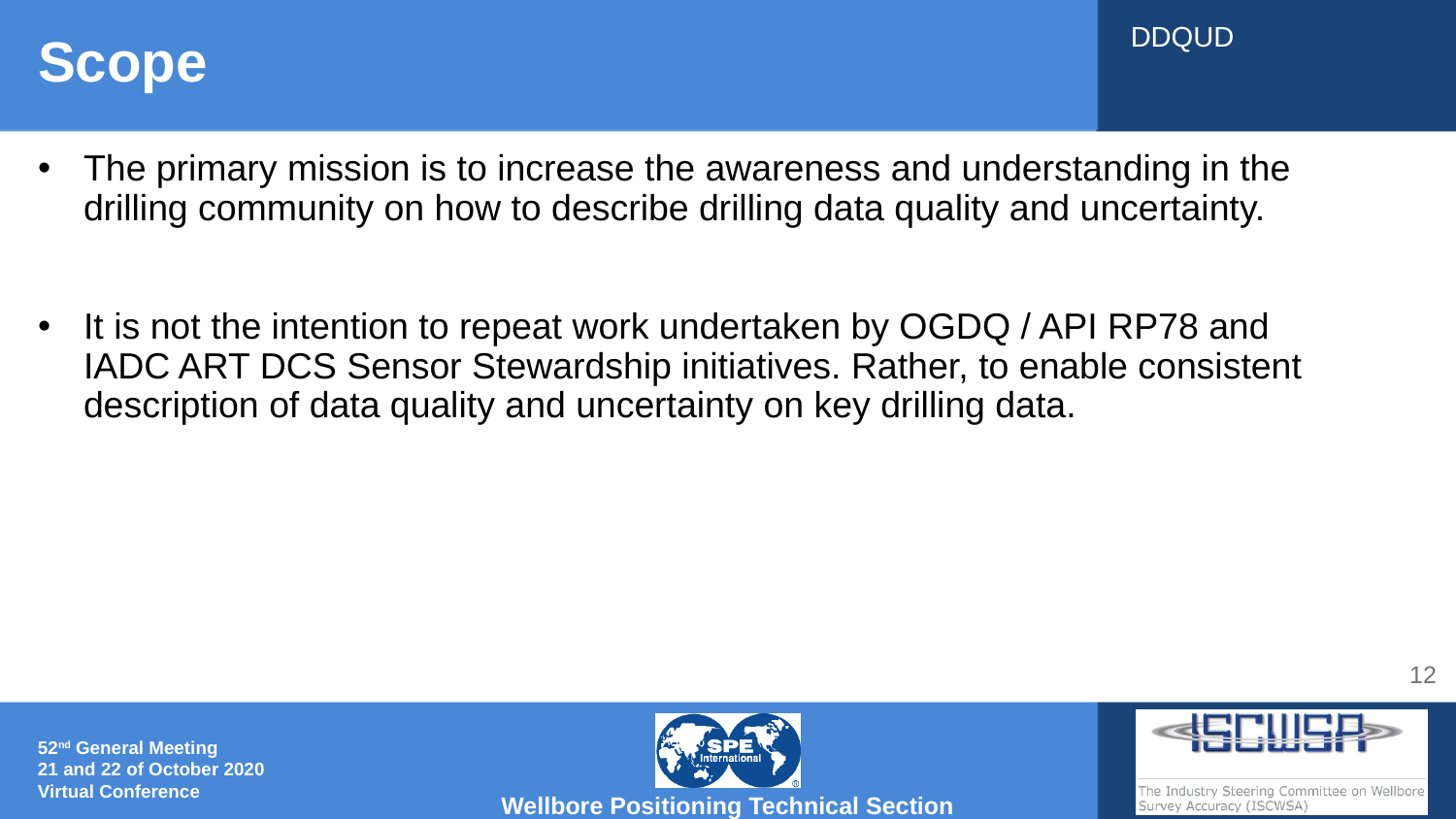

# Scope
DDQUD
The primary mission is to increase the awareness and understanding in the drilling community on how to describe drilling data quality and uncertainty.

It is not the intention to repeat work undertaken by OGDQ / API RP78 and IADC ART DCS Sensor Stewardship initiatives. Rather, to enable consistent description of data quality and uncertainty on key drilling data.
12